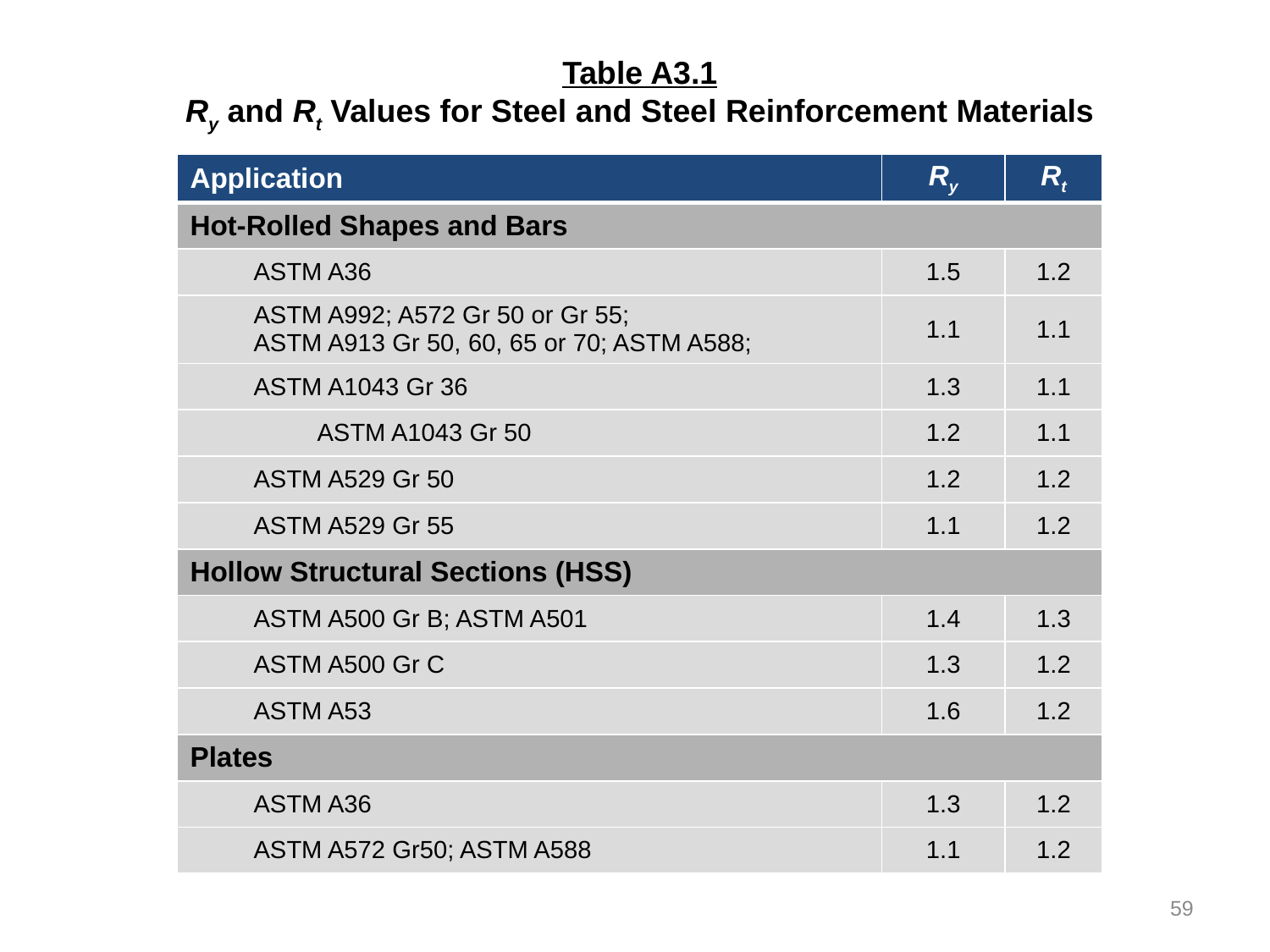

Table A3.1
Ry and Rt Values for Steel and Steel Reinforcement Materials
| Application | Ry | Rt |
| --- | --- | --- |
| Hot-Rolled Shapes and Bars |  |  |
| ASTM A36 | 1.5 | 1.2 |
| ASTM A992; A572 Gr 50 or Gr 55; ASTM A913 Gr 50, 60, 65 or 70; ASTM A588; | 1.1 | 1.1 |
| ASTM A1043 Gr 36 | 1.3 | 1.1 |
| ASTM A1043 Gr 50 | 1.2 | 1.1 |
| ASTM A529 Gr 50 | 1.2 | 1.2 |
| ASTM A529 Gr 55 | 1.1 | 1.2 |
| Hollow Structural Sections (HSS) |  |  |
| ASTM A500 Gr B; ASTM A501 | 1.4 | 1.3 |
| ASTM A500 Gr C | 1.3 | 1.2 |
| ASTM A53 | 1.6 | 1.2 |
| Plates |  |  |
| ASTM A36 | 1.3 | 1.2 |
| ASTM A572 Gr50; ASTM A588 | 1.1 | 1.2 |
59